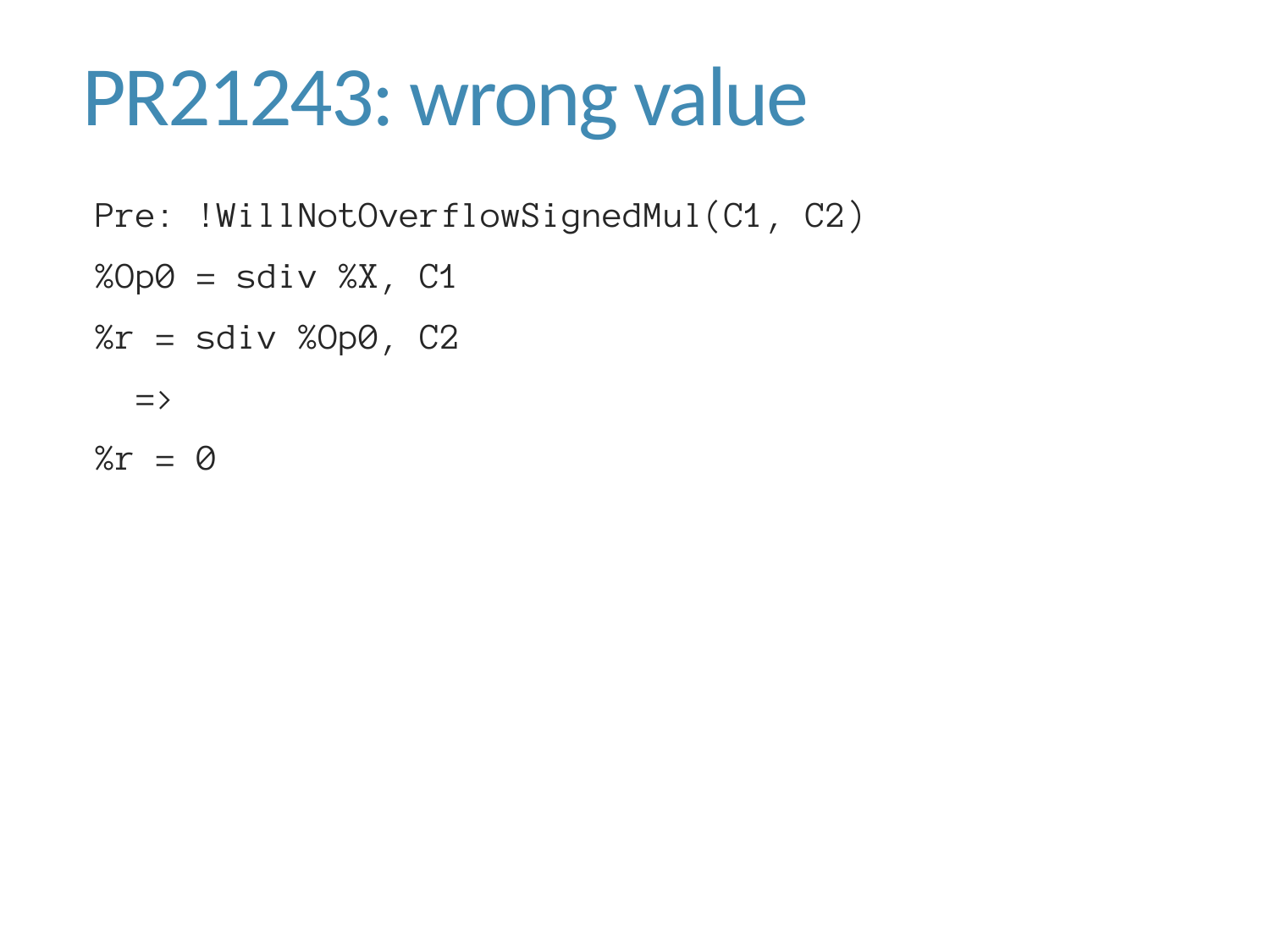

# PR21243: wrong value
Pre: !WillNotOverflowSignedMul(C1, C2)
%Op0 = sdiv %X, C1
%r = sdiv %Op0, C2
  =>
%r = 0